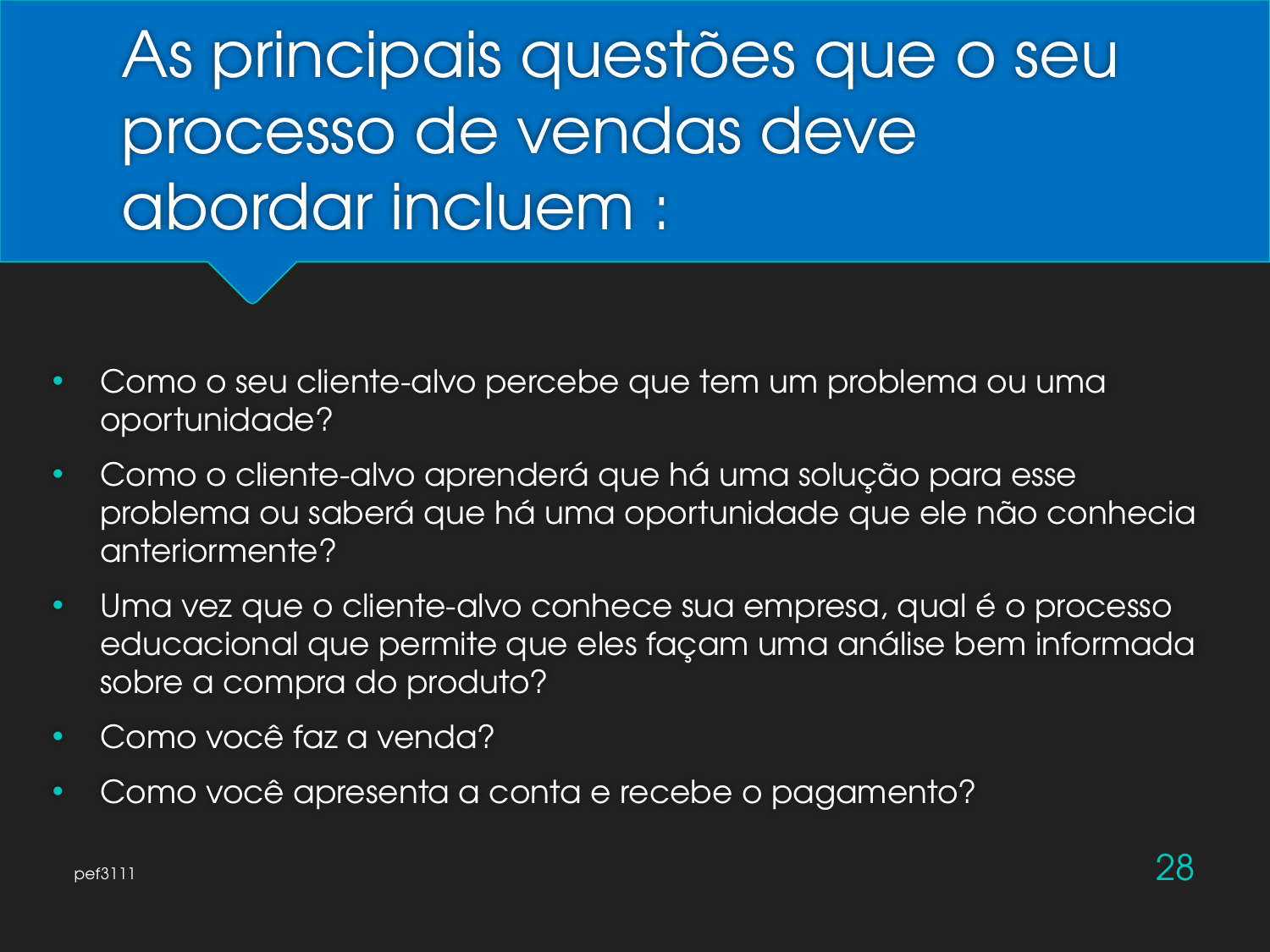

# As principais questões que o seu processo de vendas deve abordar incluem :
Como o seu cliente-alvo percebe que tem um problema ou uma oportunidade?
Como o cliente-alvo aprenderá que há uma solução para esse problema ou saberá que há uma oportunidade que ele não conhecia anteriormente?
Uma vez que o cliente-alvo conhece sua empresa, qual é o processo educacional que permite que eles façam uma análise bem informada sobre a compra do produto?
Como você faz a venda?
Como você apresenta a conta e recebe o pagamento?
28
pef3111